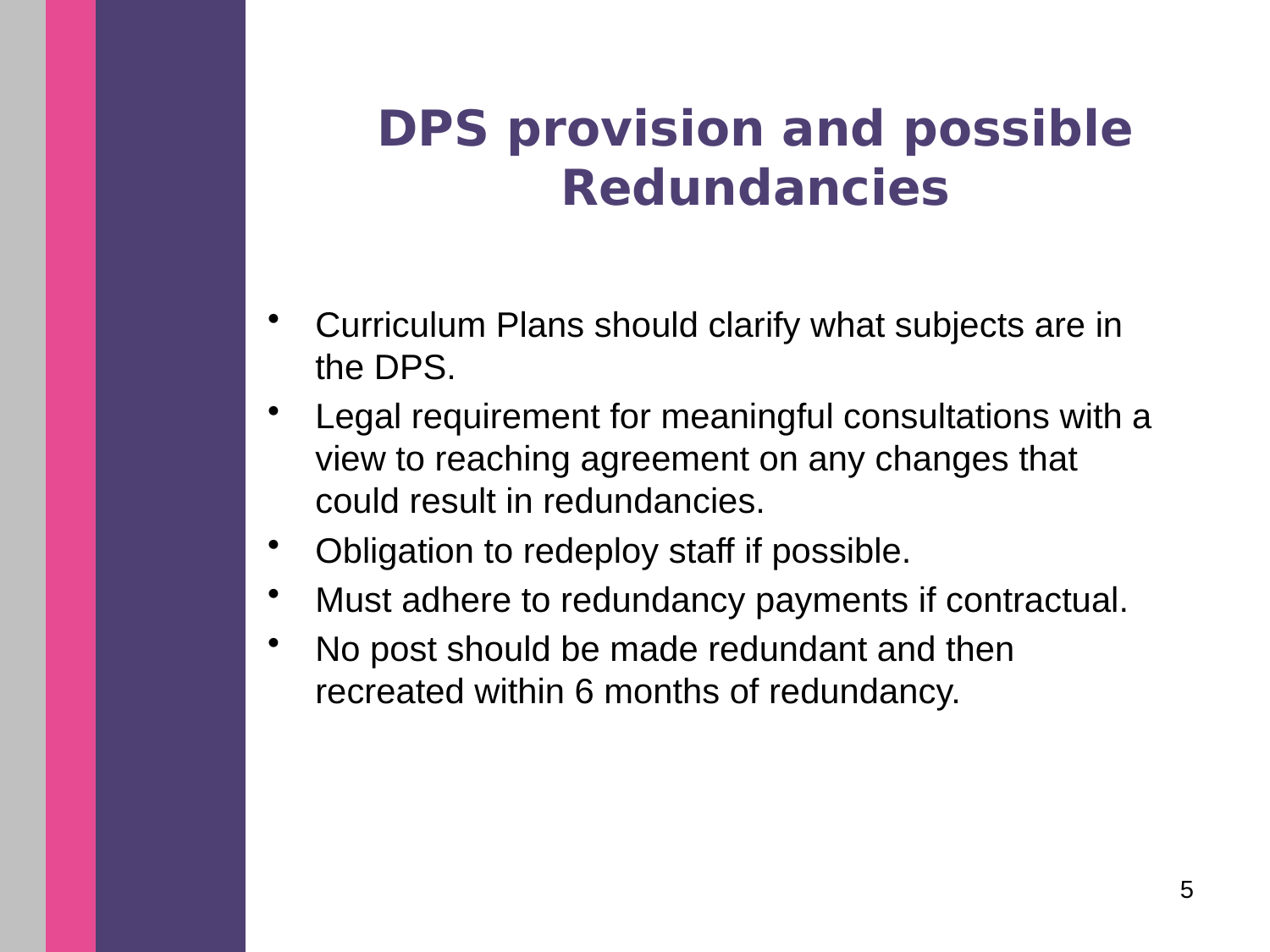

# DPS provision and possible Redundancies

Curriculum Plans should clarify what subjects are in the DPS.
Legal requirement for meaningful consultations with a view to reaching agreement on any changes that could result in redundancies.
Obligation to redeploy staff if possible.
Must adhere to redundancy payments if contractual.
No post should be made redundant and then recreated within 6 months of redundancy.

5